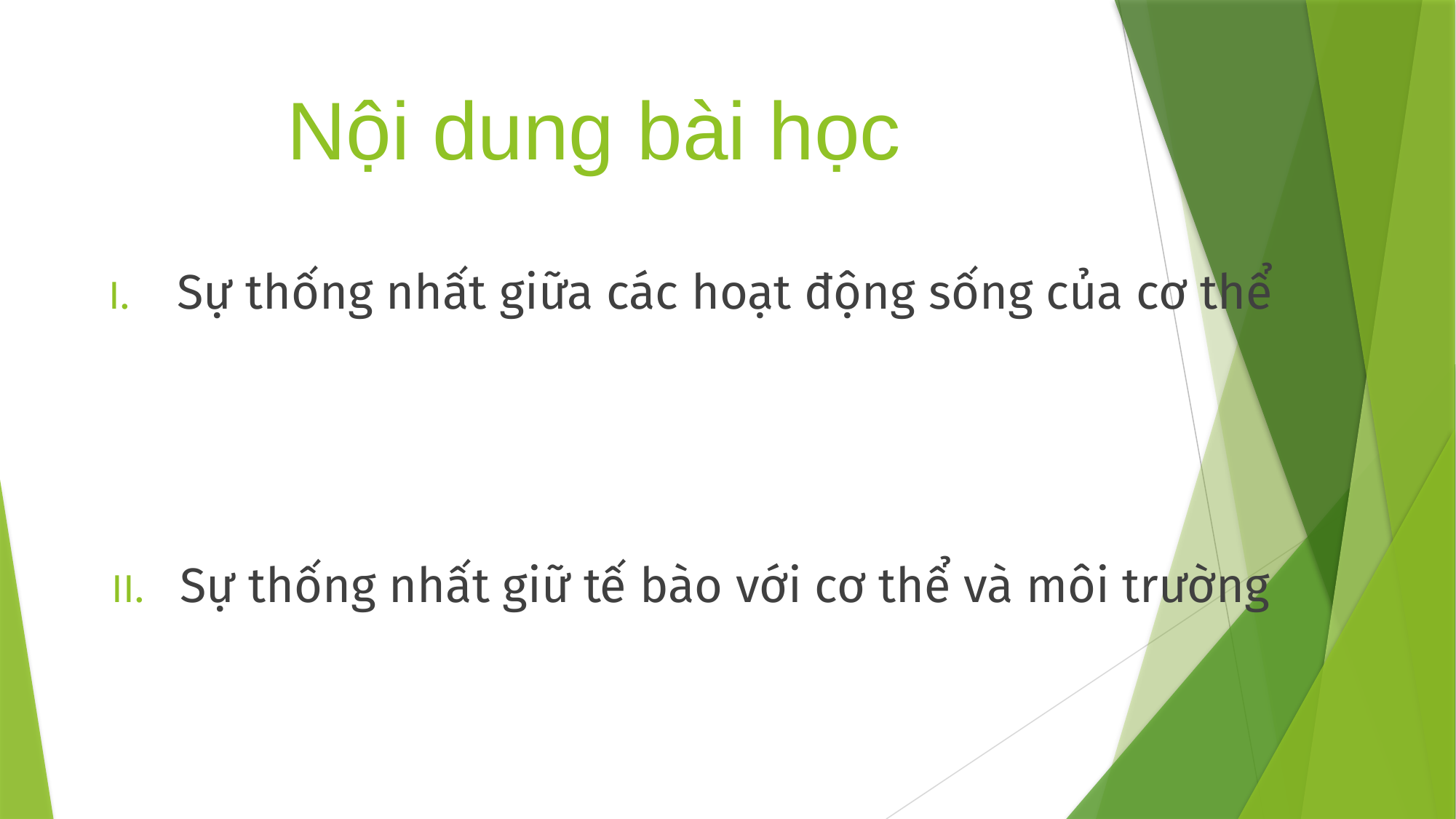

# Nội dung bài học
Sự thống nhất giữa các hoạt động sống của cơ thể

Sự thống nhất giữ tế bào với cơ thể và môi trường